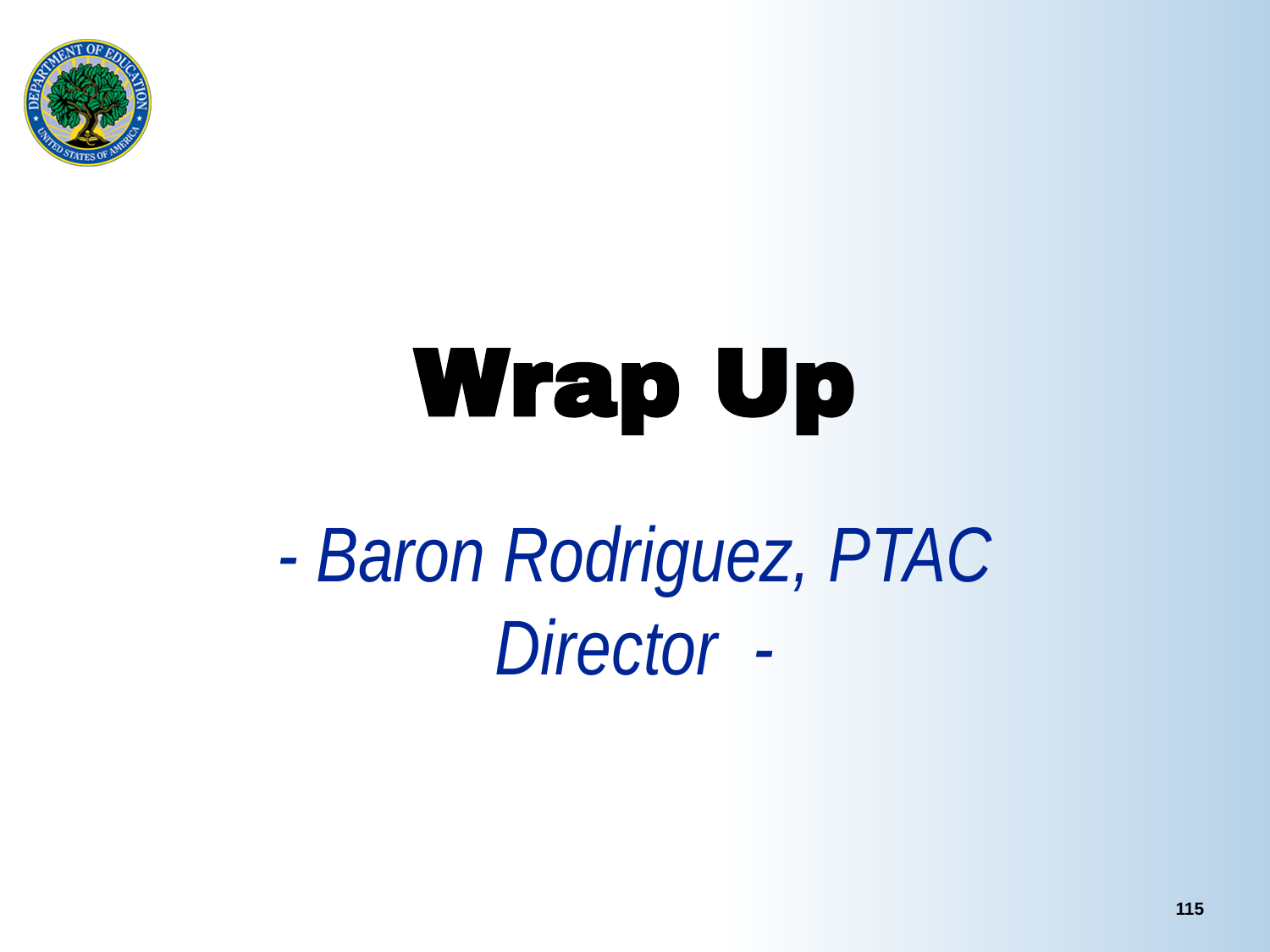

# Wrap Up
- Baron Rodriguez, PTAC Director  -
115